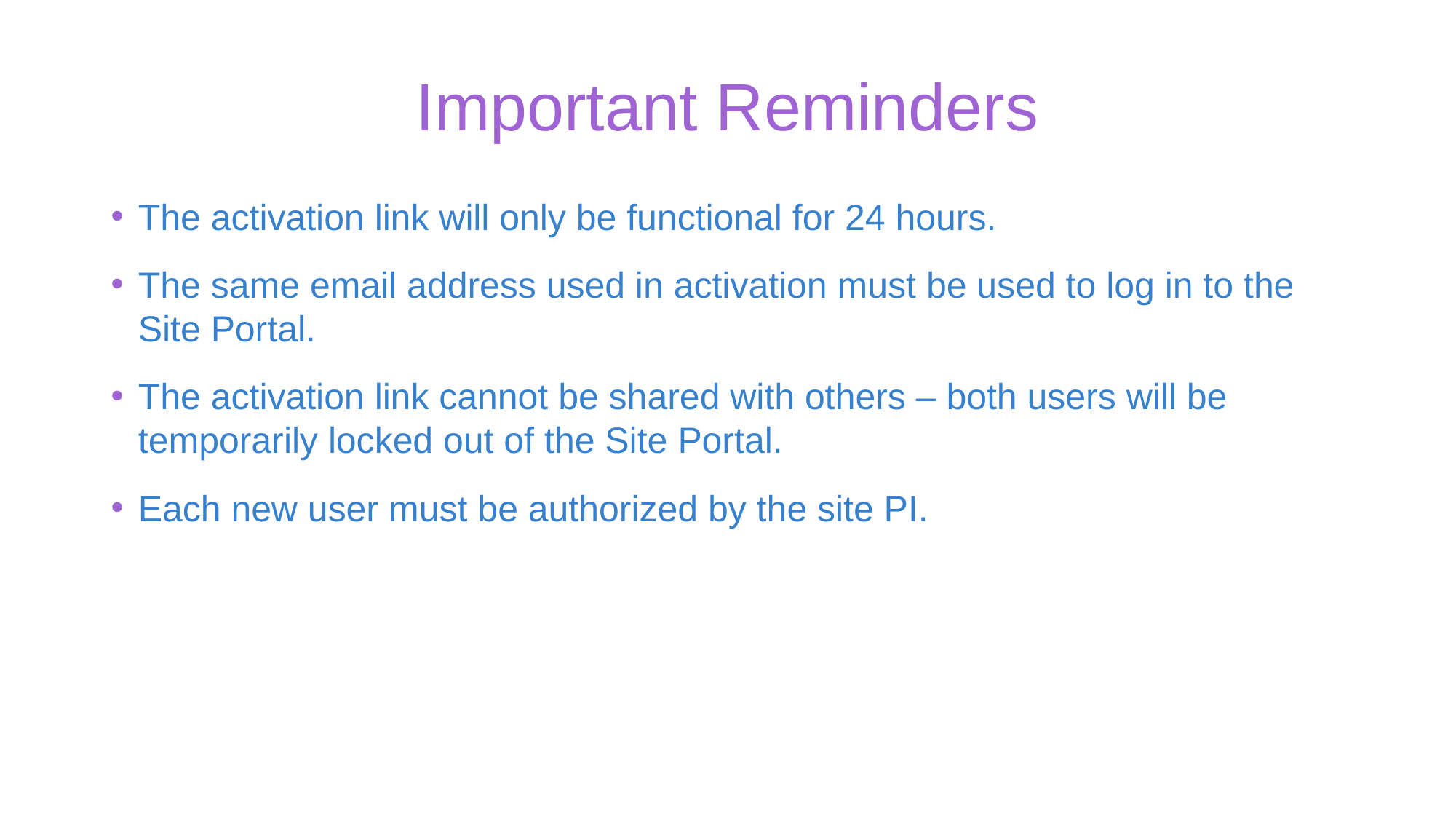

# Important Reminders
The activation link will only be functional for 24 hours.
The same email address used in activation must be used to log in to the Site Portal.
The activation link cannot be shared with others – both users will be temporarily locked out of the Site Portal.
Each new user must be authorized by the site PI.